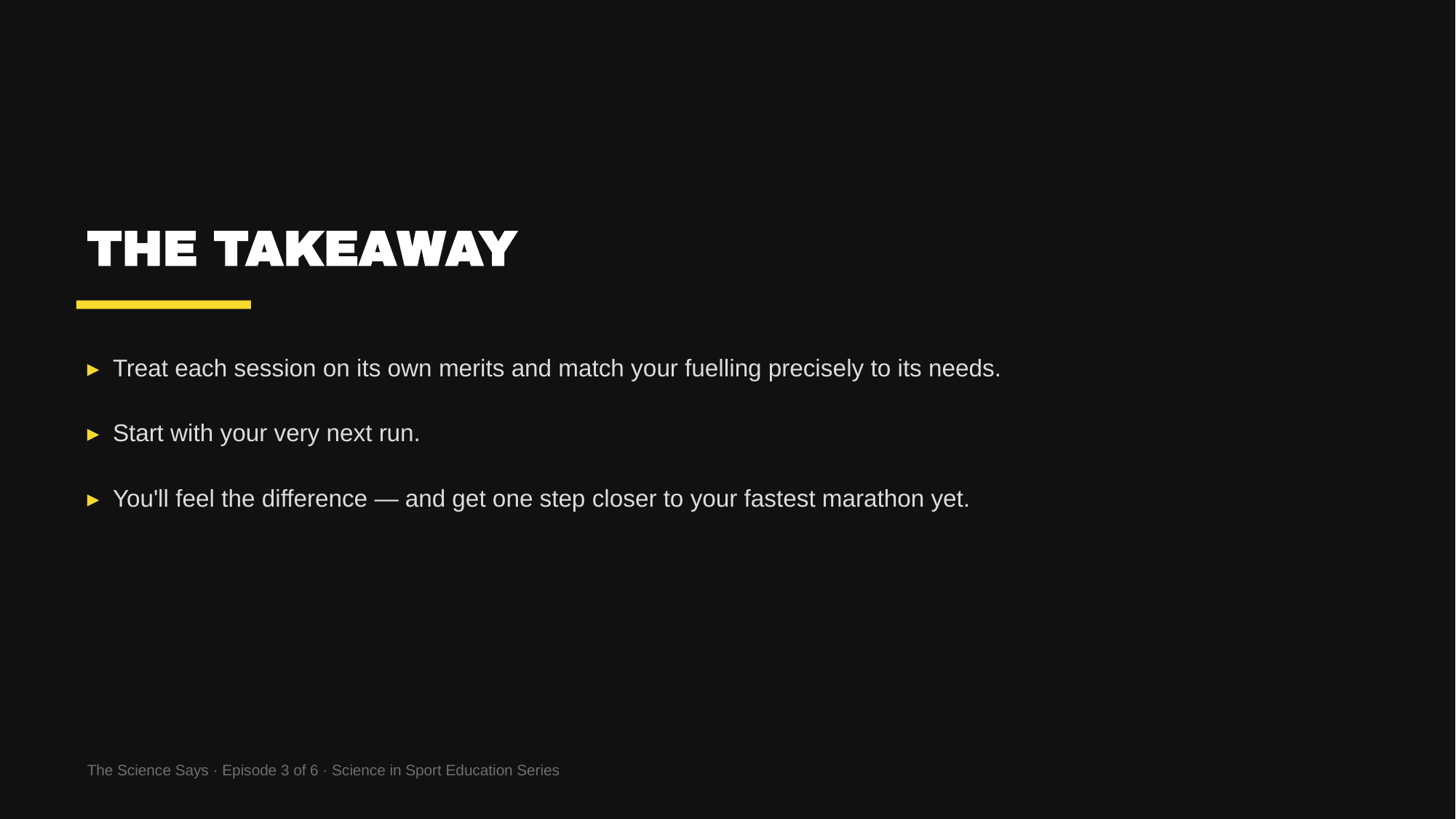

THE TAKEAWAY

▸  Treat each session on its own merits and match your fuelling precisely to its needs.
▸  Start with your very next run.
▸  You'll feel the difference — and get one step closer to your fastest marathon yet.
The Science Says · Episode 3 of 6 · Science in Sport Education Series